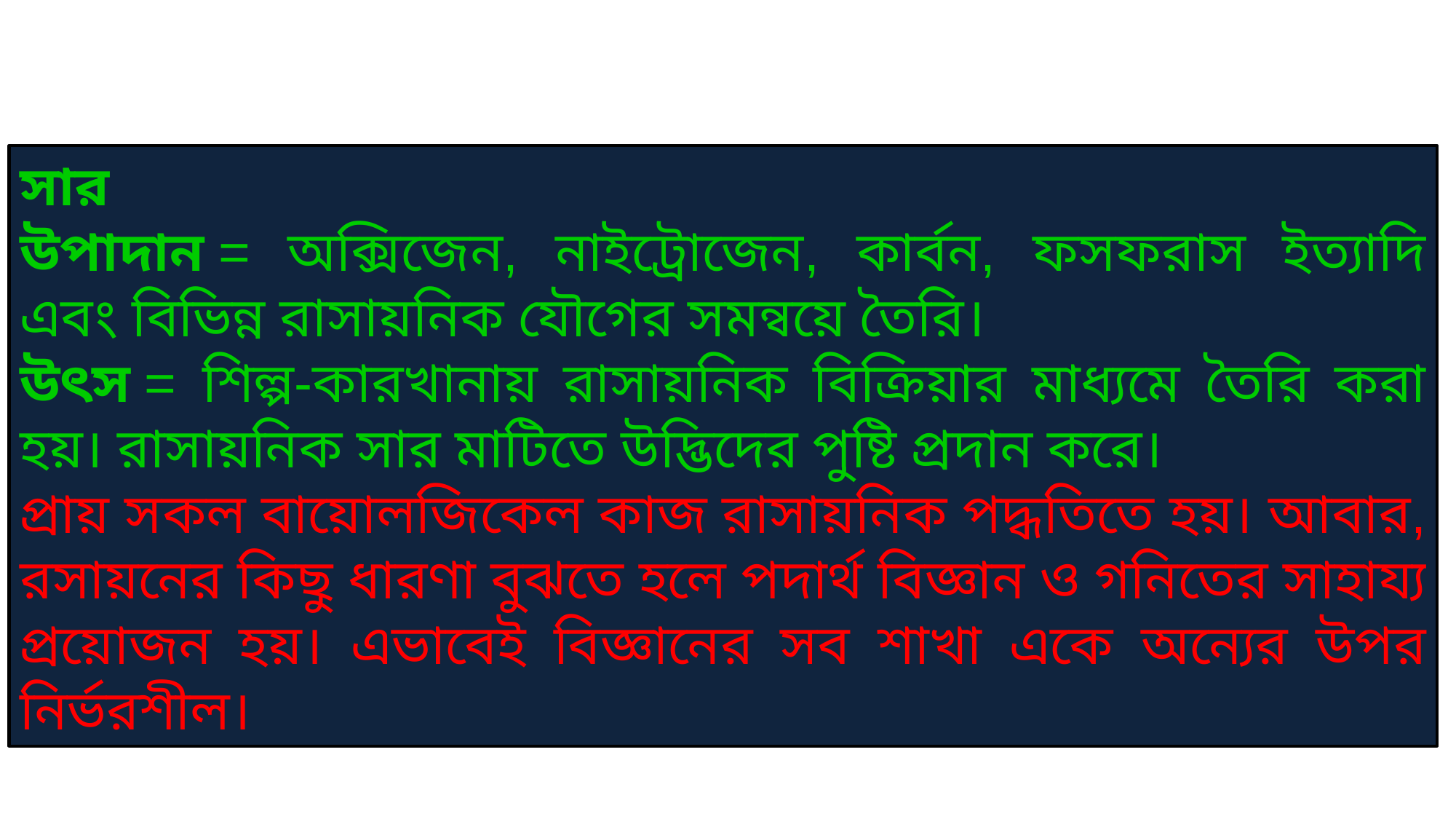

সার
উপাদান = অক্সিজেন, নাইট্রোজেন, কার্বন, ফসফরাস ইত্যাদি এবং বিভিন্ন রাসায়নিক যৌগের সমন্বয়ে তৈরি।
উৎস = শিল্প-কারখানায় রাসায়নিক বিক্রিয়ার মাধ্যমে তৈরি করা হয়। রাসায়নিক সার মাটিতে উদ্ভিদের পুষ্টি প্রদান করে।
প্রায় সকল বায়োলজিকেল কাজ রাসায়নিক পদ্ধতিতে হয়। আবার, রসায়নের কিছু ধারণা বুঝতে হলে পদার্থ বিজ্ঞান ও গনিতের সাহায্য প্রয়োজন হয়। এভাবেই বিজ্ঞানের সব শাখা একে অন্যের উপর নির্ভরশীল।